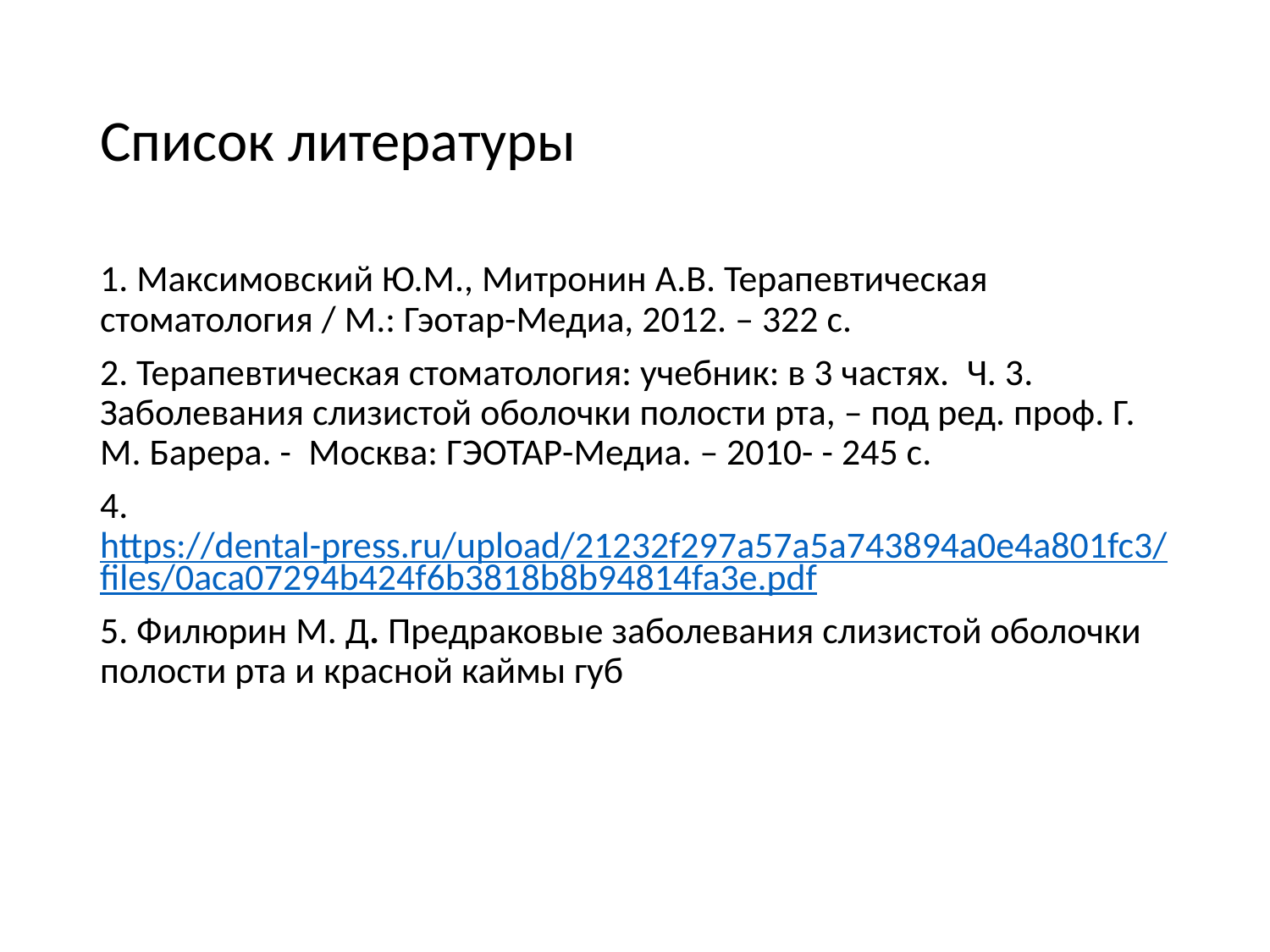

# Список литературы
1. Максимовский Ю.М., Митронин А.В. Терапевтическая стоматология / М.: Гэотар-Медиа, 2012. – 322 с.
2. Терапевтическая стоматология: учебник: в 3 частях.  Ч. 3. Заболевания слизистой оболочки полости рта, – под ред. проф. Г. М. Барера. -  Москва: ГЭОТАР-Медиа. – 2010- - 245 с.
4. https://dental-press.ru/upload/21232f297a57a5a743894a0e4a801fc3/files/0aca07294b424f6b3818b8b94814fa3e.pdf
5. Филюрин М. Д. Предраковые заболевания слизистой оболочки полости рта и красной каймы губ